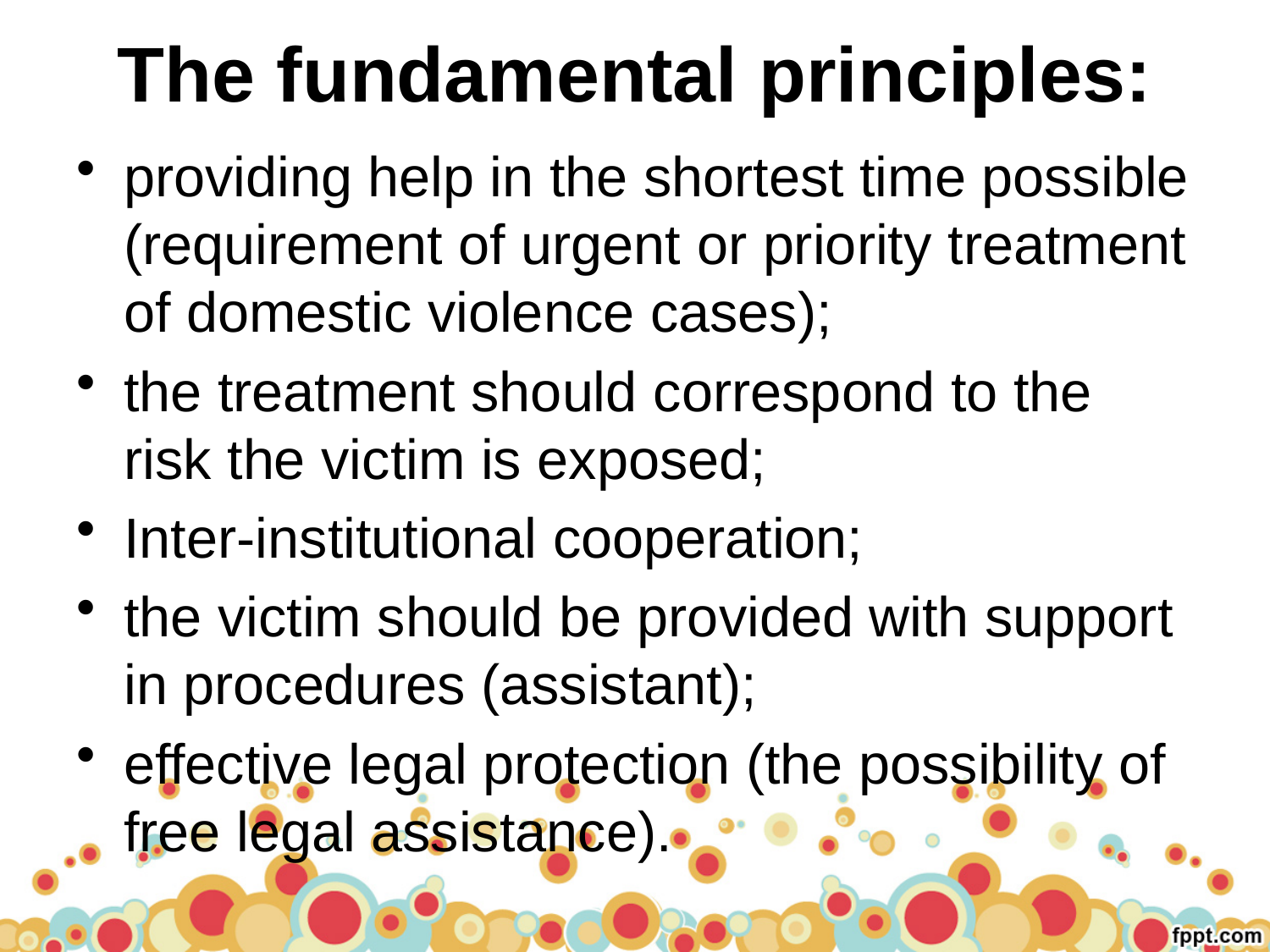

# The fundamental principles:
providing help in the shortest time possible (requirement of urgent or priority treatment of domestic violence cases);
the treatment should correspond to the risk the victim is exposed;
Inter-institutional cooperation;
the victim should be provided with support in procedures (assistant);
effective legal protection (the possibility of free legal assistance).